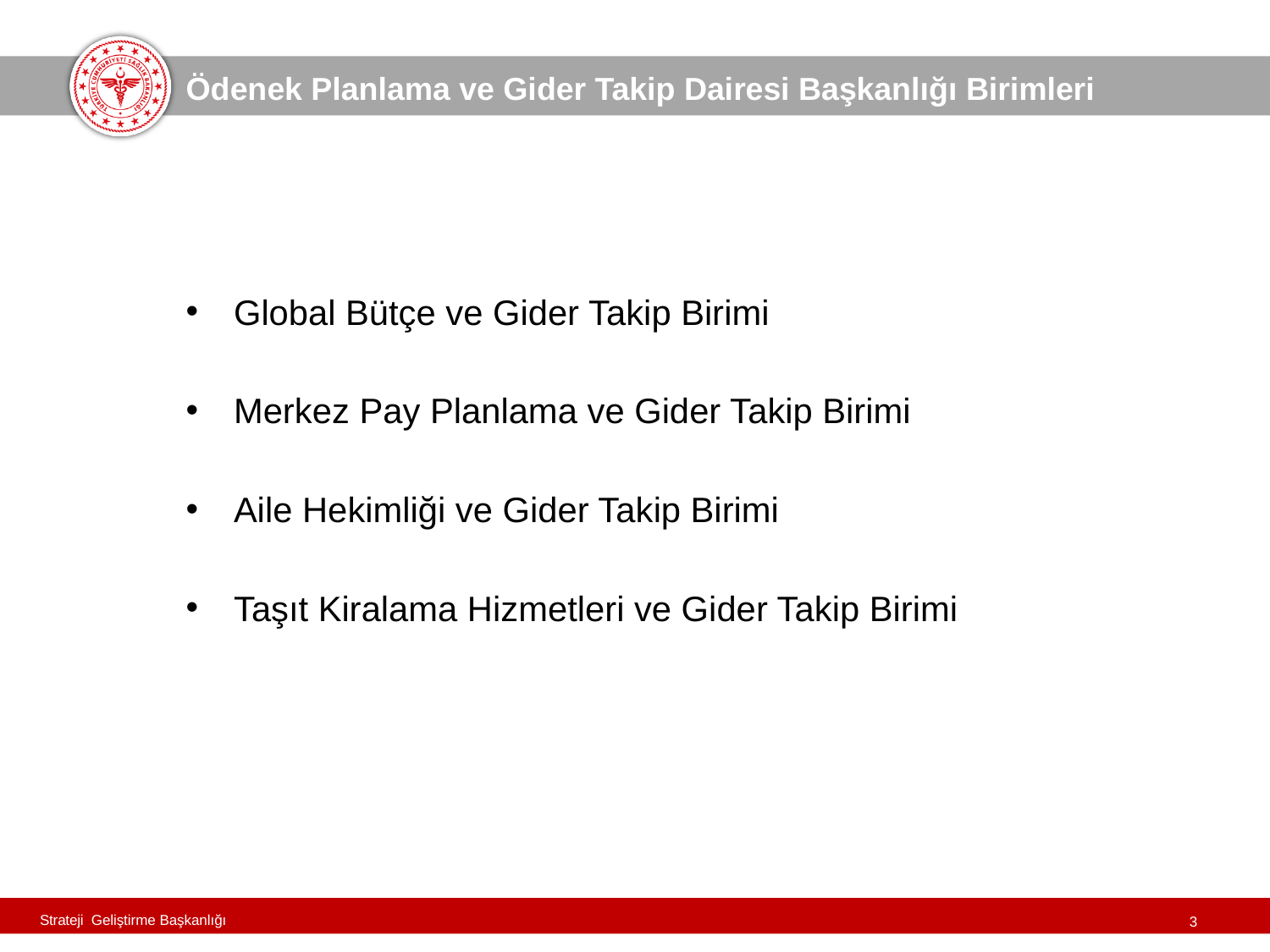

Ödenek Planlama ve Gider Takip Dairesi Başkanlığı Birimleri
Global Bütçe ve Gider Takip Birimi

Merkez Pay Planlama ve Gider Takip Birimi

Aile Hekimliği ve Gider Takip Birimi

Taşıt Kiralama Hizmetleri ve Gider Takip Birimi